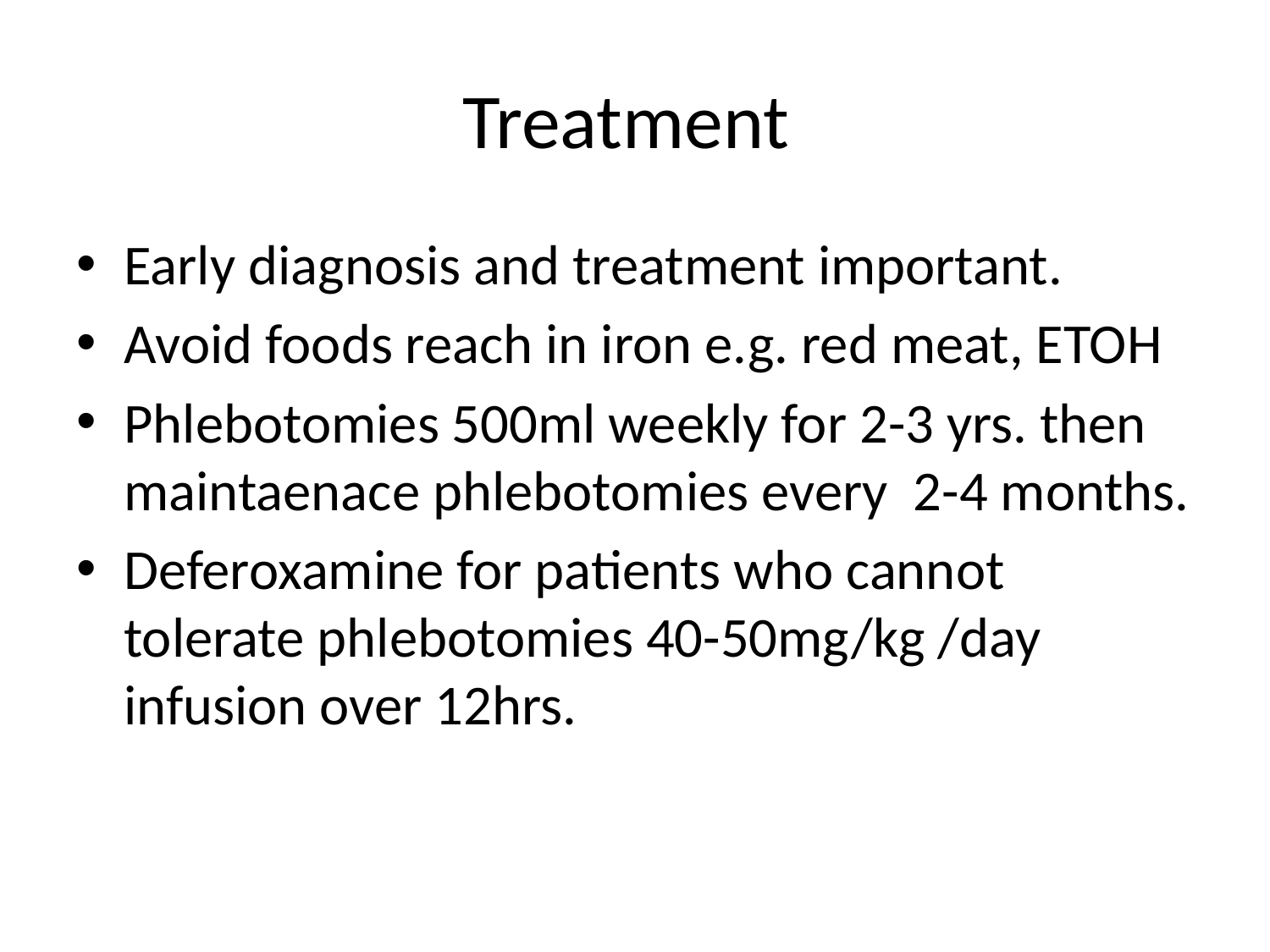

# Treatment
Early diagnosis and treatment important.
Avoid foods reach in iron e.g. red meat, ETOH
Phlebotomies 500ml weekly for 2-3 yrs. then maintaenace phlebotomies every  2-4 months.
Deferoxamine for patients who cannot tolerate phlebotomies 40-50mg/kg /day infusion over 12hrs.